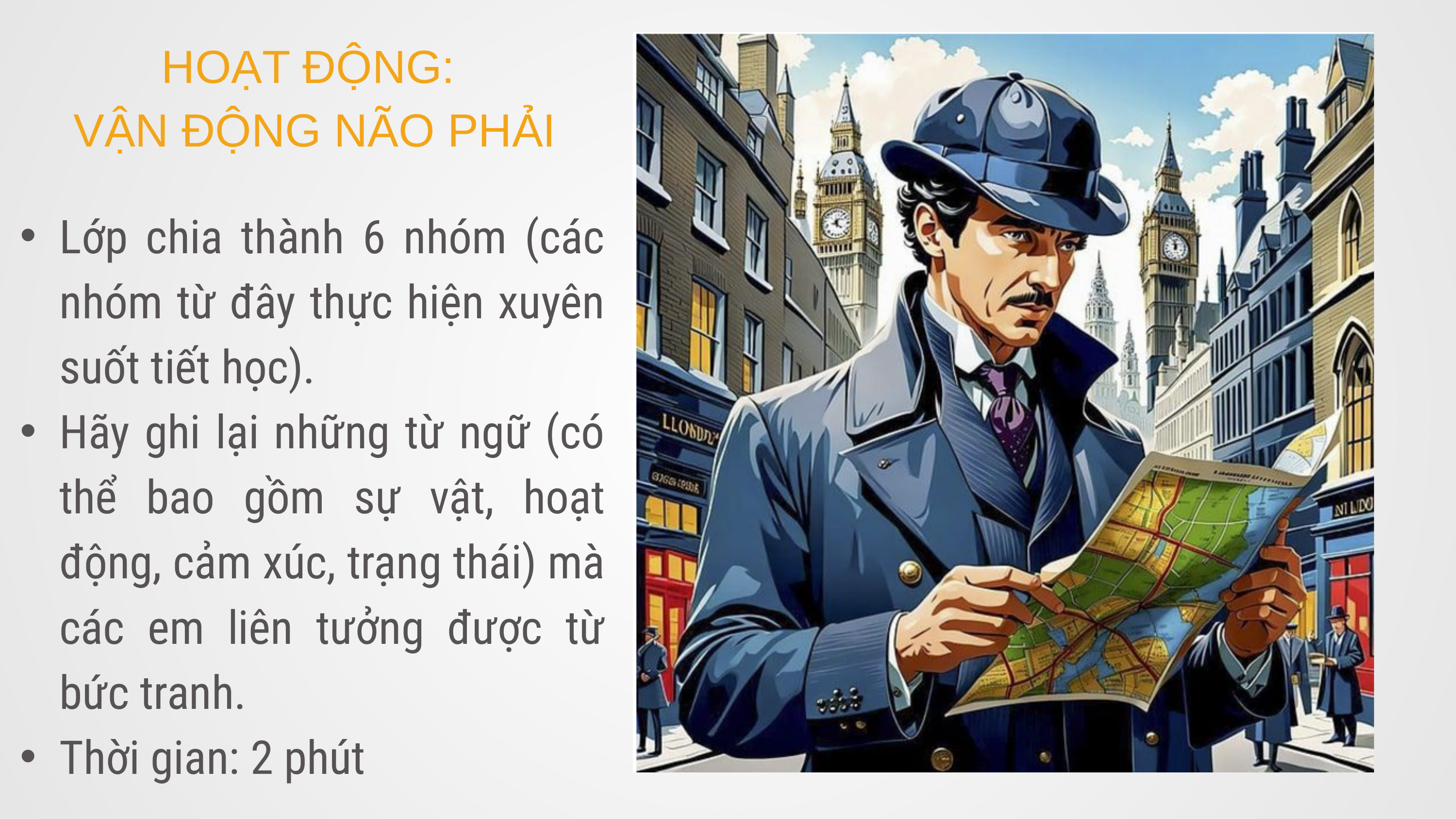

HOẠT ĐỘNG:
VẬN ĐỘNG NÃO PHẢI

Lớp chia thành 6 nhóm (các nhóm từ đây thực hiện xuyên suốt tiết học).
Hãy ghi lại những từ ngữ (có thể bao gồm sự vật, hoạt động, cảm xúc, trạng thái) mà các em liên tưởng được từ bức tranh.
Thời gian: 2 phút